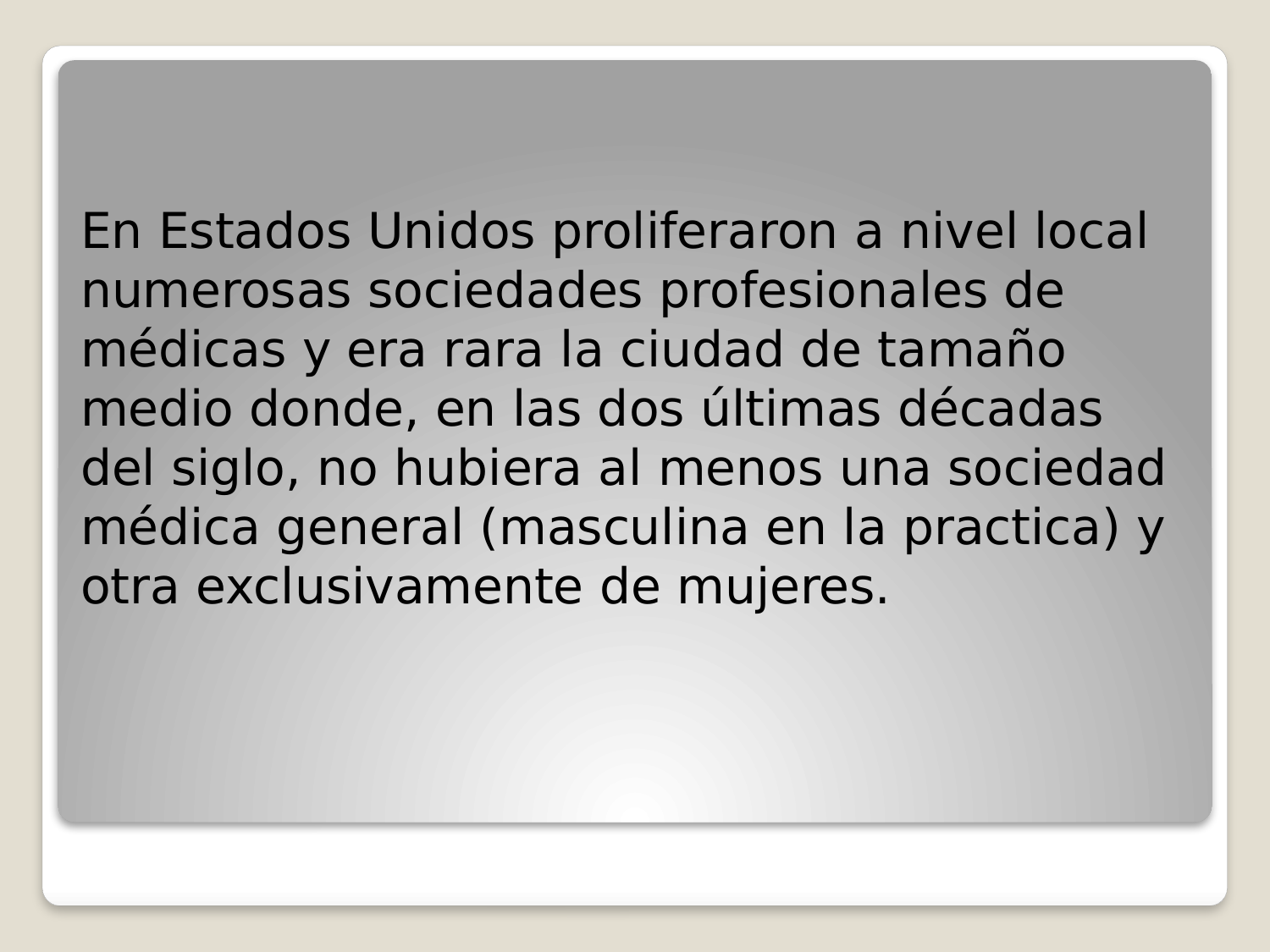

En Estados Unidos proliferaron a nivel local numerosas sociedades profesionales de médicas y era rara la ciudad de tamaño medio donde, en las dos últimas décadas del siglo, no hubiera al menos una sociedad médica general (masculina en la practica) y otra exclusivamente de mujeres.